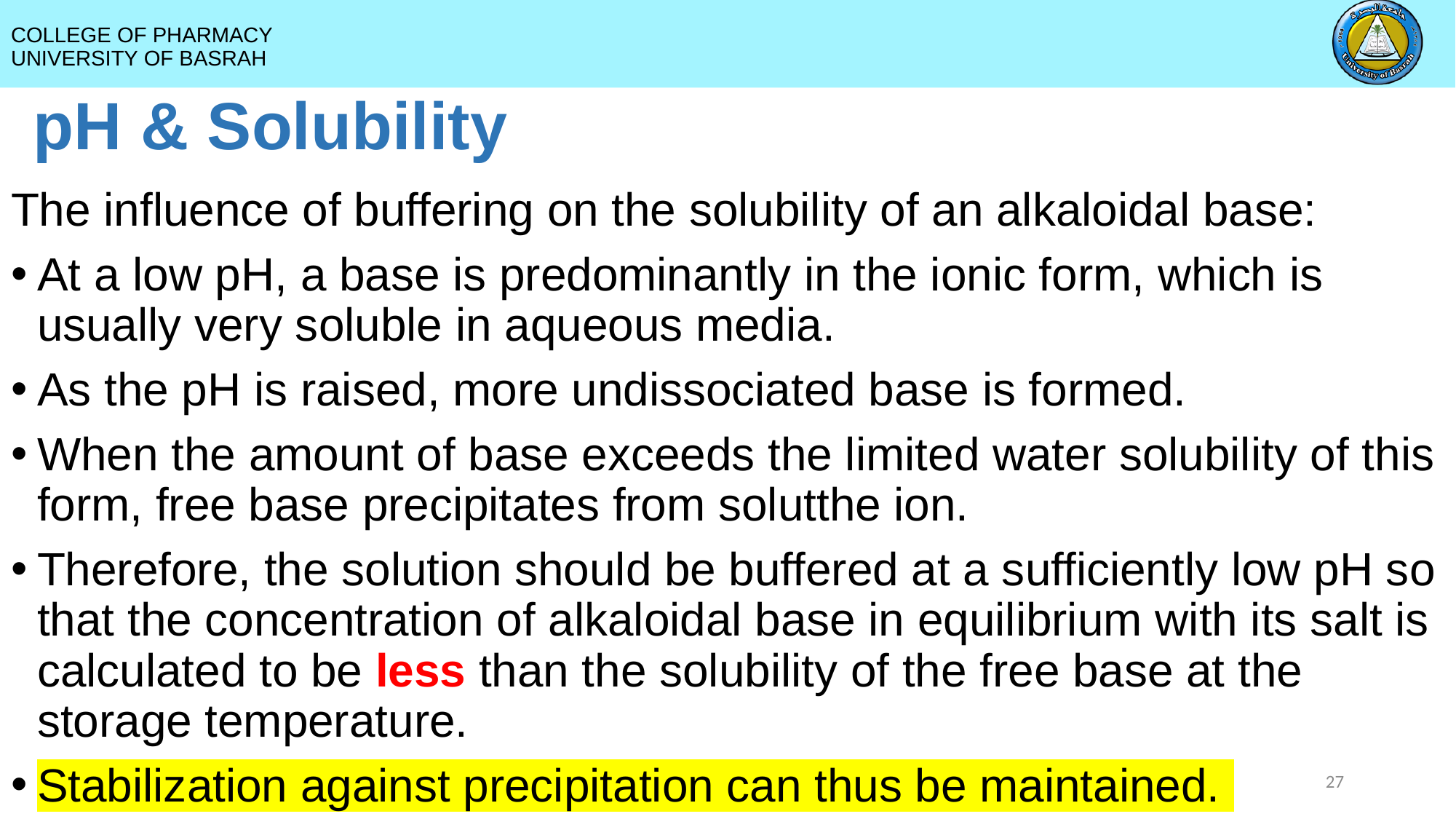

# pH & Solubility
The influence of buffering on the solubility of an alkaloidal base:
At a low pH, a base is predominantly in the ionic form, which is usually very soluble in aqueous media.
As the pH is raised, more undissociated base is formed.
When the amount of base exceeds the limited water solubility of this form, free base precipitates from solutthe ion.
Therefore, the solution should be buffered at a sufficiently low pH so that the concentration of alkaloidal base in equilibrium with its salt is calculated to be less than the solubility of the free base at the storage temperature.
Stabilization against precipitation can thus be maintained.

27